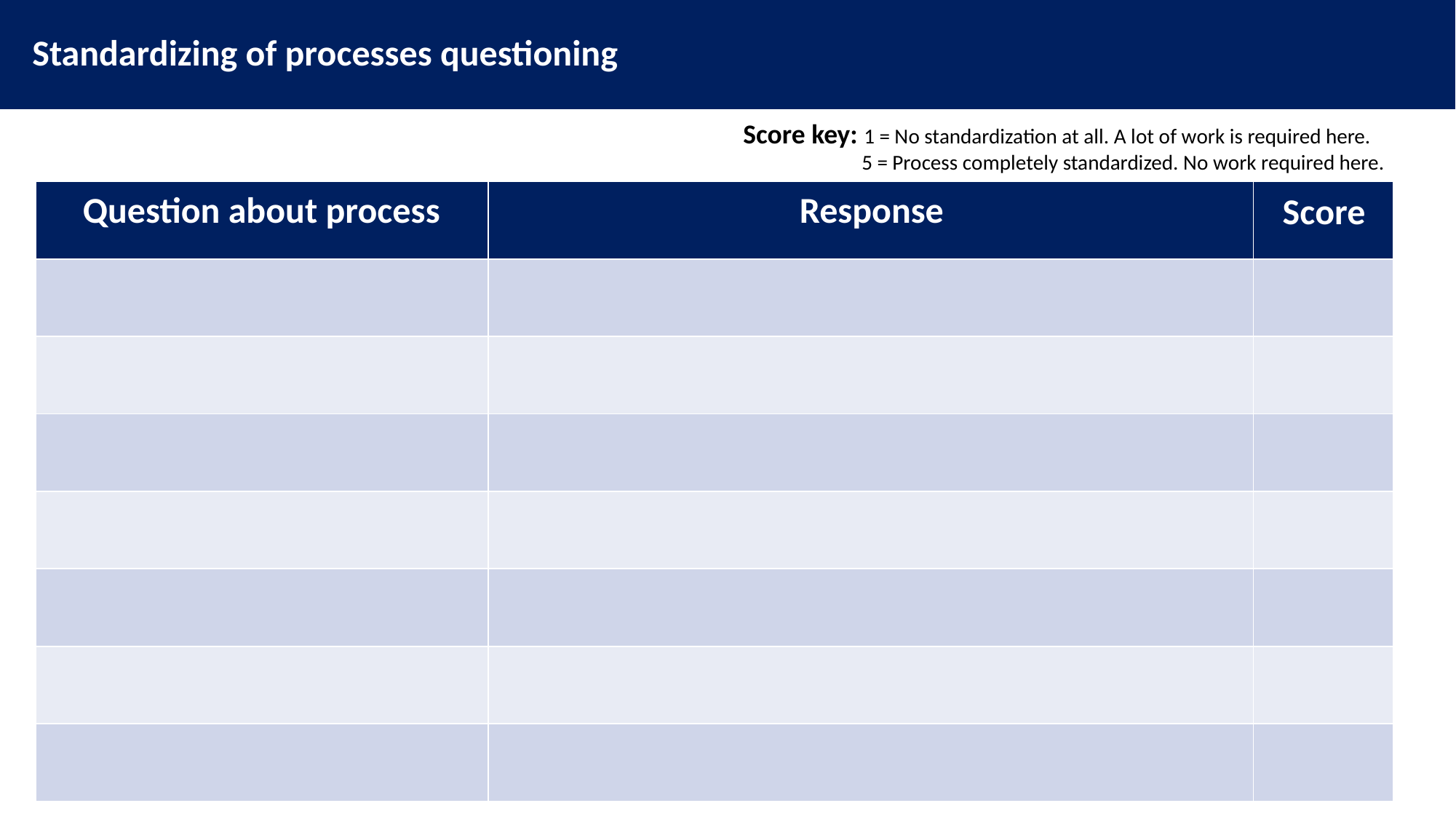

Standardizing of processes questioning
Score key: 1 = No standardization at all. A lot of work is required here.
	  5 = Process completely standardized. No work required here.
Response
|  |  |  |
| --- | --- | --- |
|  |  |  |
|  |  |  |
|  |  |  |
|  |  |  |
|  |  |  |
|  |  |  |
|  |  |  |
Question about process
Score